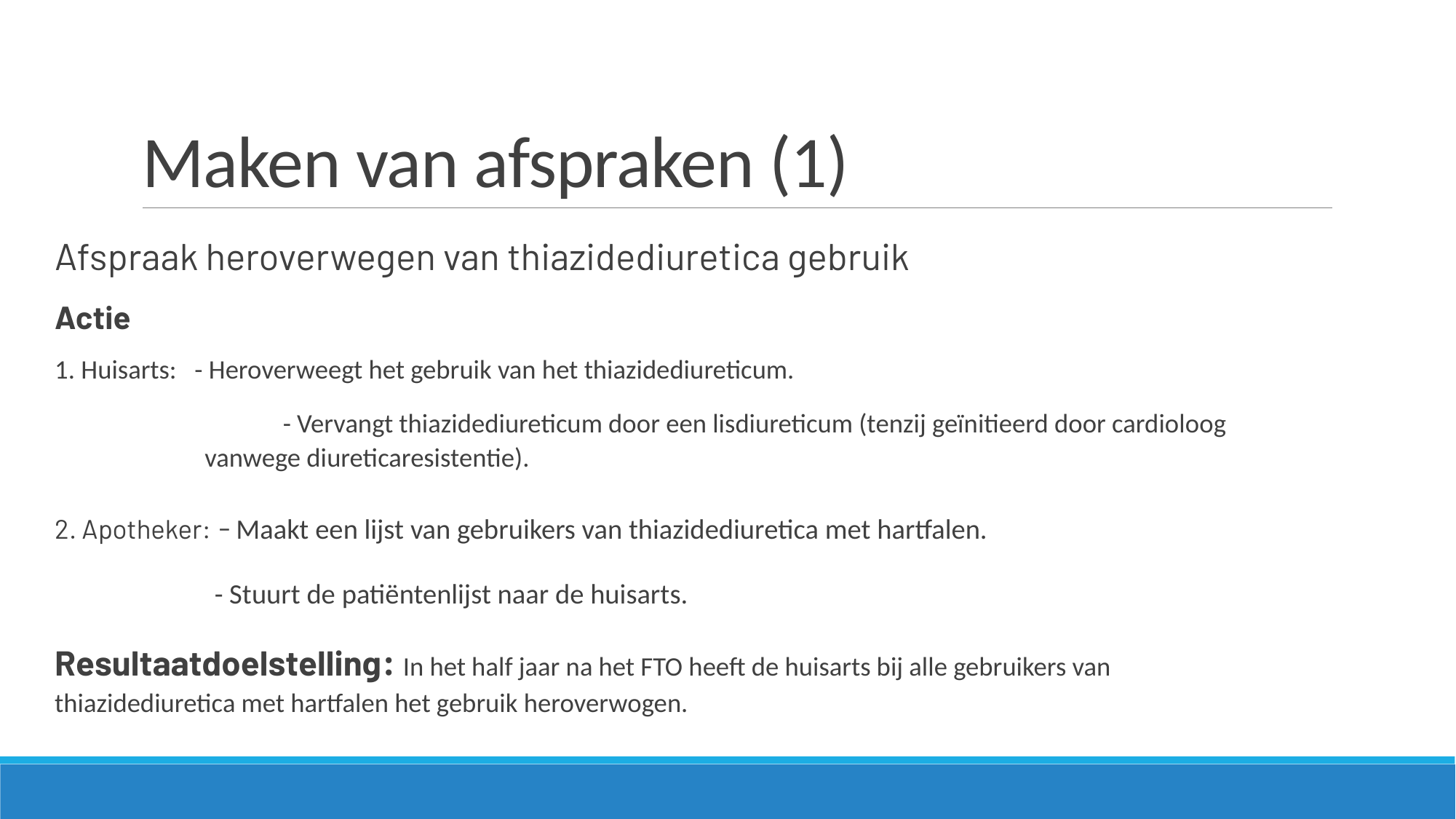

# Maken van afspraken (1)
Afspraak heroverwegen van thiazidediuretica gebruik
Actie
1. Huisarts:   - Heroverweegt het gebruik van het thiazidediureticum.
	      	      - Vervangt thiazidediureticum door een lisdiureticum (tenzij geïnitieerd door cardioloog 			         vanwege diureticaresistentie).
2. Apotheker: - Maakt een lijst van gebruikers van thiazidediuretica met hartfalen.
		          - Stuurt de patiëntenlijst naar de huisarts.
Resultaatdoelstelling: In het half jaar na het FTO heeft de huisarts bij alle gebruikers van   thiazidediuretica met hartfalen het gebruik heroverwogen.